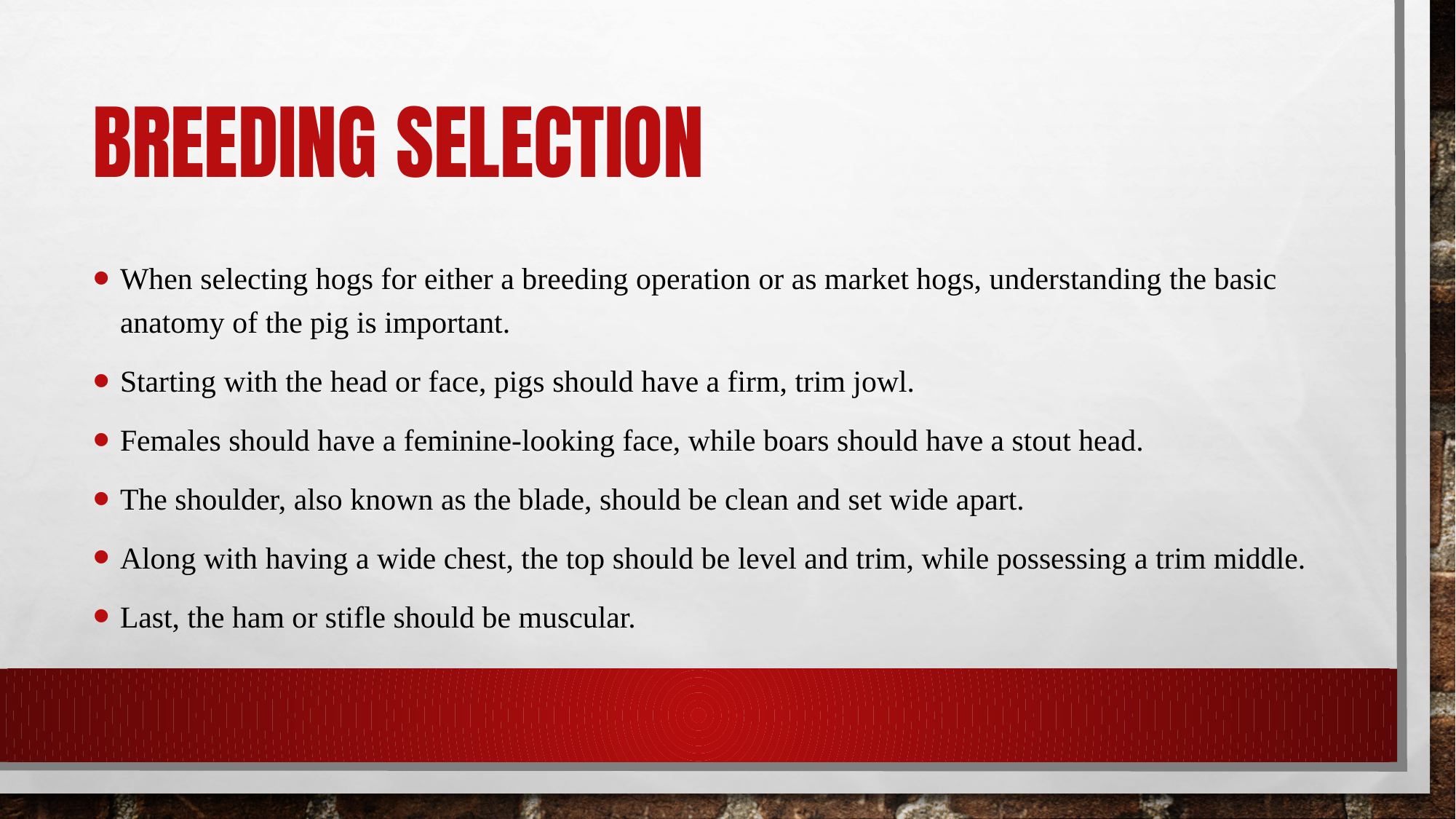

# Breeding selection
When selecting hogs for either a breeding operation or as market hogs, understanding the basic anatomy of the pig is important.
Starting with the head or face, pigs should have a firm, trim jowl.
Females should have a feminine-looking face, while boars should have a stout head.
The shoulder, also known as the blade, should be clean and set wide apart.
Along with having a wide chest, the top should be level and trim, while possessing a trim middle.
Last, the ham or stifle should be muscular.